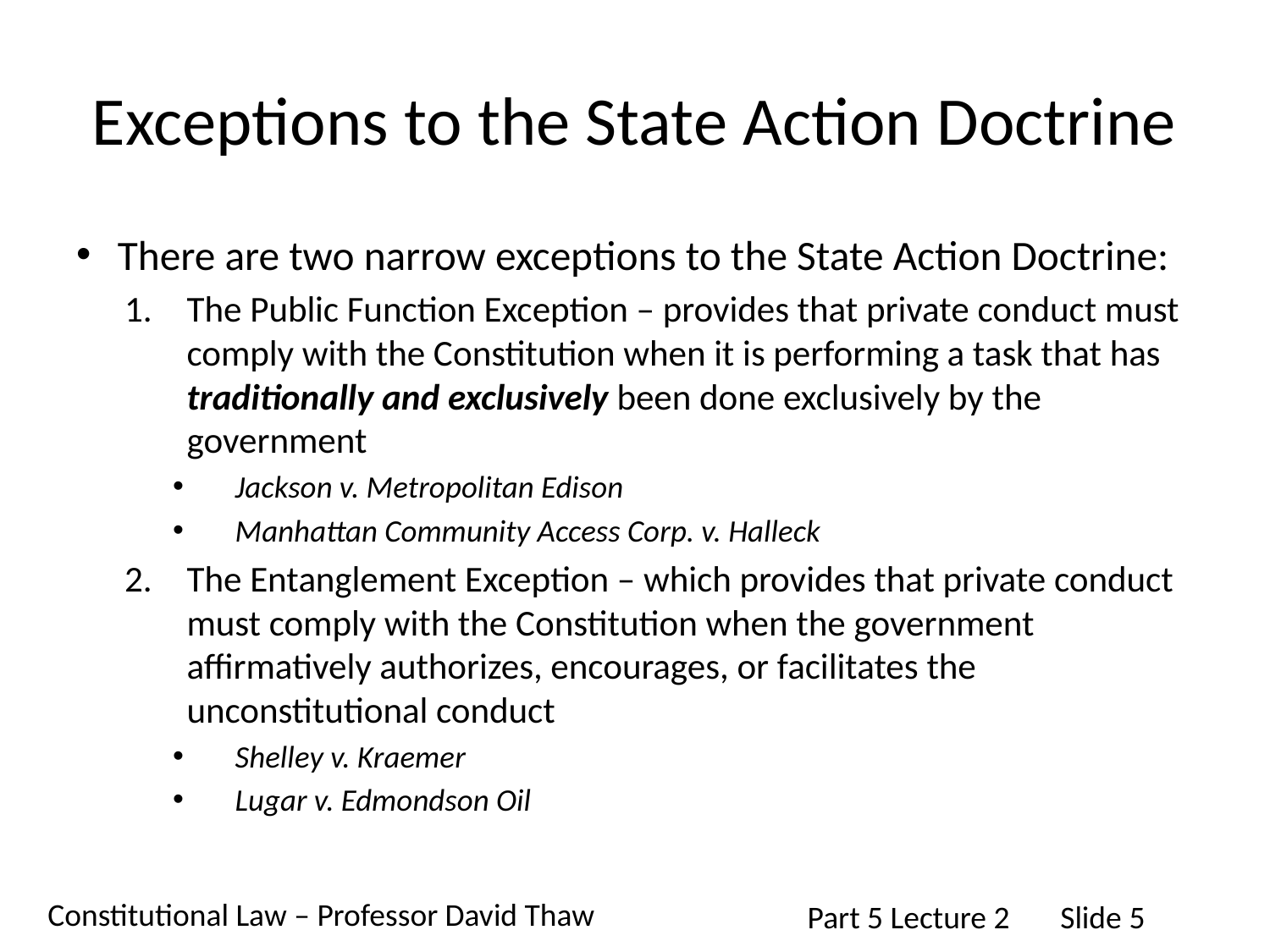

# Exceptions to the State Action Doctrine
There are two narrow exceptions to the State Action Doctrine:
The Public Function Exception – provides that private conduct must comply with the Constitution when it is performing a task that has traditionally and exclusively been done exclusively by the government
Jackson v. Metropolitan Edison
Manhattan Community Access Corp. v. Halleck
The Entanglement Exception – which provides that private conduct must comply with the Constitution when the government affirmatively authorizes, encourages, or facilitates the unconstitutional conduct
Shelley v. Kraemer
Lugar v. Edmondson Oil